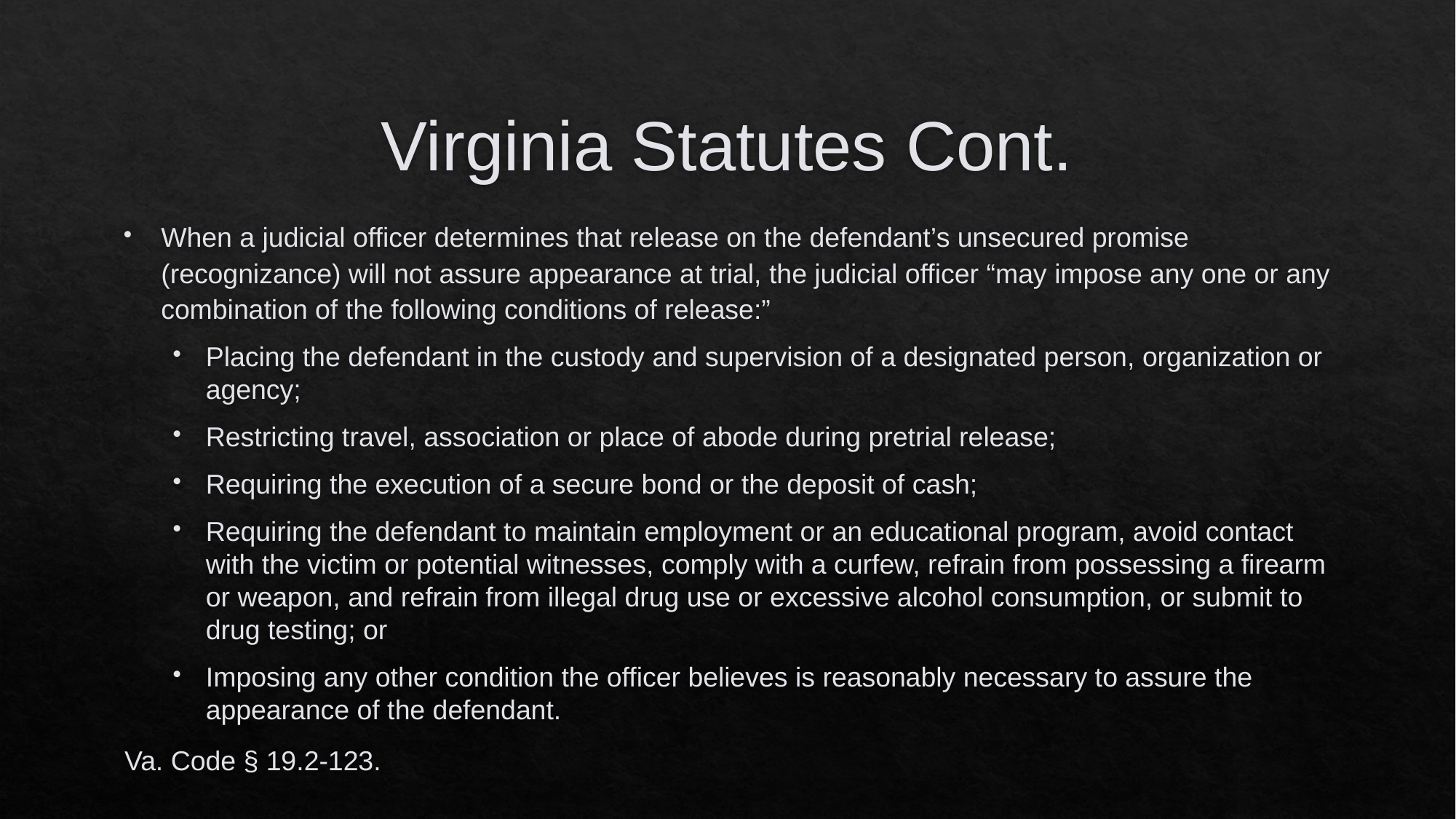

# Virginia Statutes Cont.
When a judicial officer determines that release on the defendant’s unsecured promise (recognizance) will not assure appearance at trial, the judicial officer “may impose any one or any combination of the following conditions of release:”
Placing the defendant in the custody and supervision of a designated person, organization or agency;
Restricting travel, association or place of abode during pretrial release;
Requiring the execution of a secure bond or the deposit of cash;
Requiring the defendant to maintain employment or an educational program, avoid contact with the victim or potential witnesses, comply with a curfew, refrain from possessing a firearm or weapon, and refrain from illegal drug use or excessive alcohol consumption, or submit to drug testing; or
Imposing any other condition the officer believes is reasonably necessary to assure the appearance of the defendant.
Va. Code § 19.2-123.